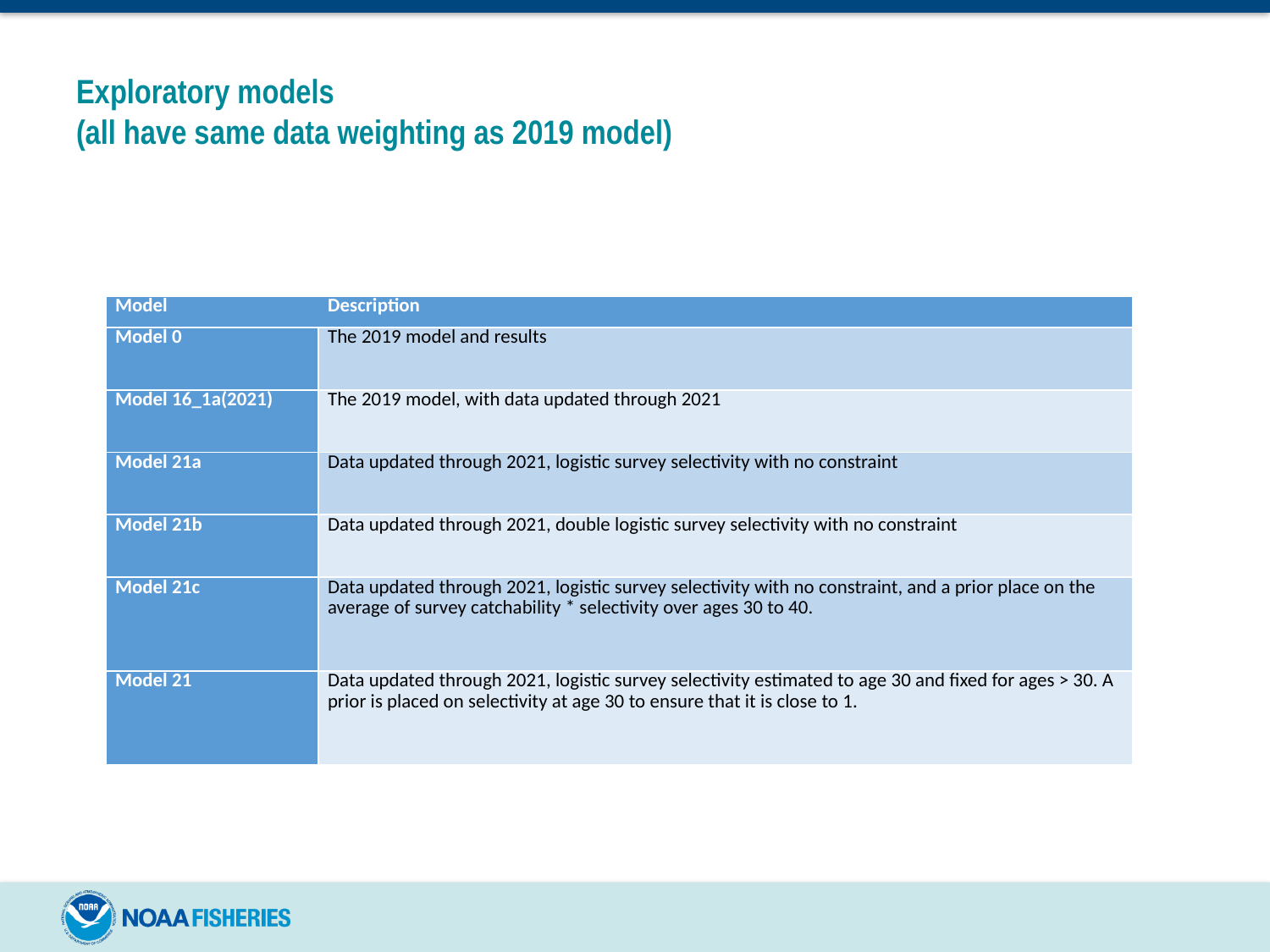

# Exploratory models (all have same data weighting as 2019 model)
| Model | Description |
| --- | --- |
| Model 0 | The 2019 model and results |
| Model 16\_1a(2021) | The 2019 model, with data updated through 2021 |
| Model 21a | Data updated through 2021, logistic survey selectivity with no constraint |
| Model 21b | Data updated through 2021, double logistic survey selectivity with no constraint |
| Model 21c | Data updated through 2021, logistic survey selectivity with no constraint, and a prior place on the average of survey catchability \* selectivity over ages 30 to 40. |
| Model 21 | Data updated through 2021, logistic survey selectivity estimated to age 30 and fixed for ages > 30. A prior is placed on selectivity at age 30 to ensure that it is close to 1. |